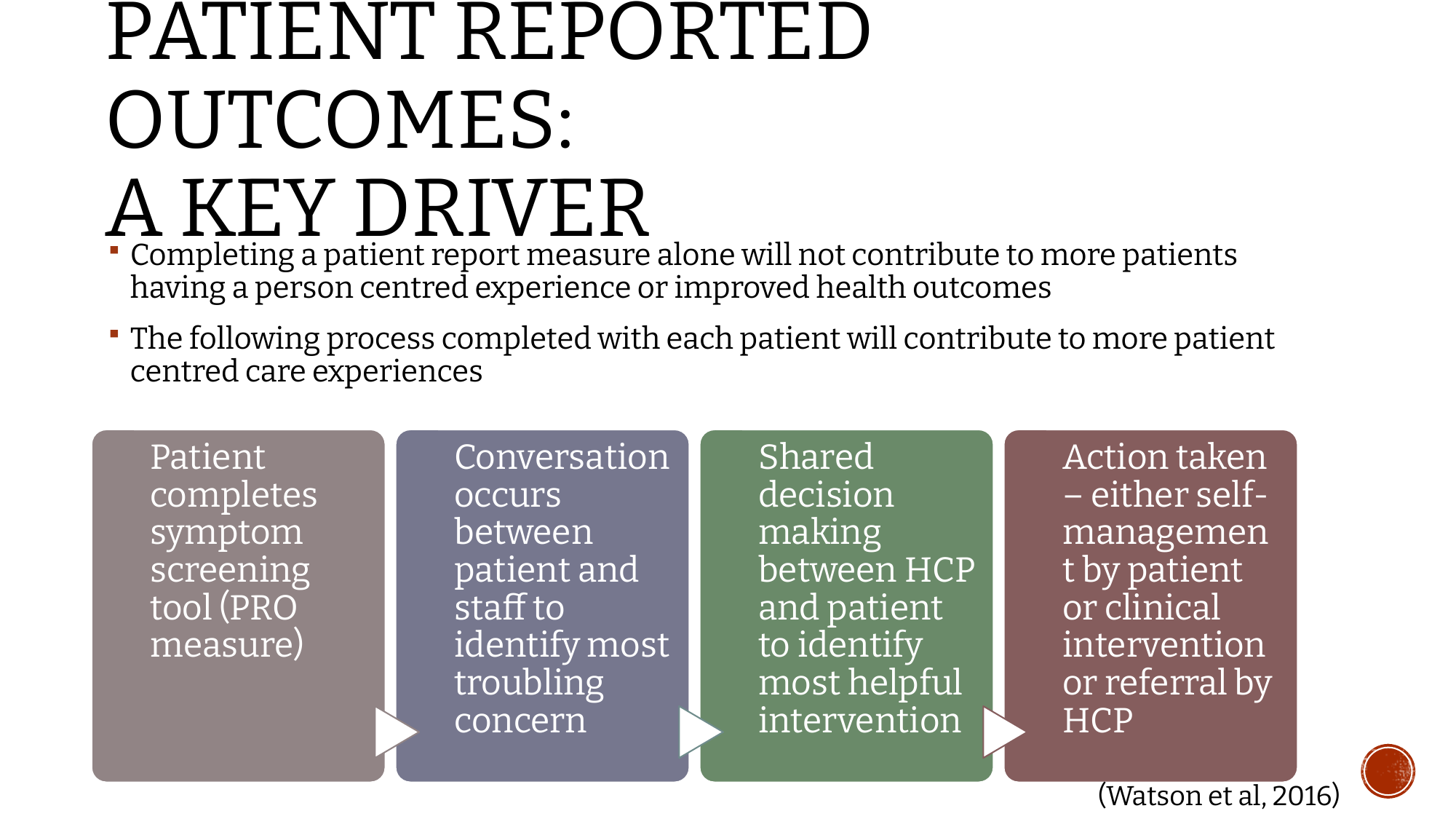

# Patient Reported Outcomes: A Key Driver
Completing a patient report measure alone will not contribute to more patients having a person centred experience or improved health outcomes
The following process completed with each patient will contribute to more patient centred care experiences

Patient completes symptom screening tool (PRO measure)

Conversation occurs between patient and staff to identify most troubling concern

Shared decision making between HCP and patient to identify most helpful intervention

Action taken – either self-management by patient or clinical intervention or referral by HCP
(Watson et al, 2016)